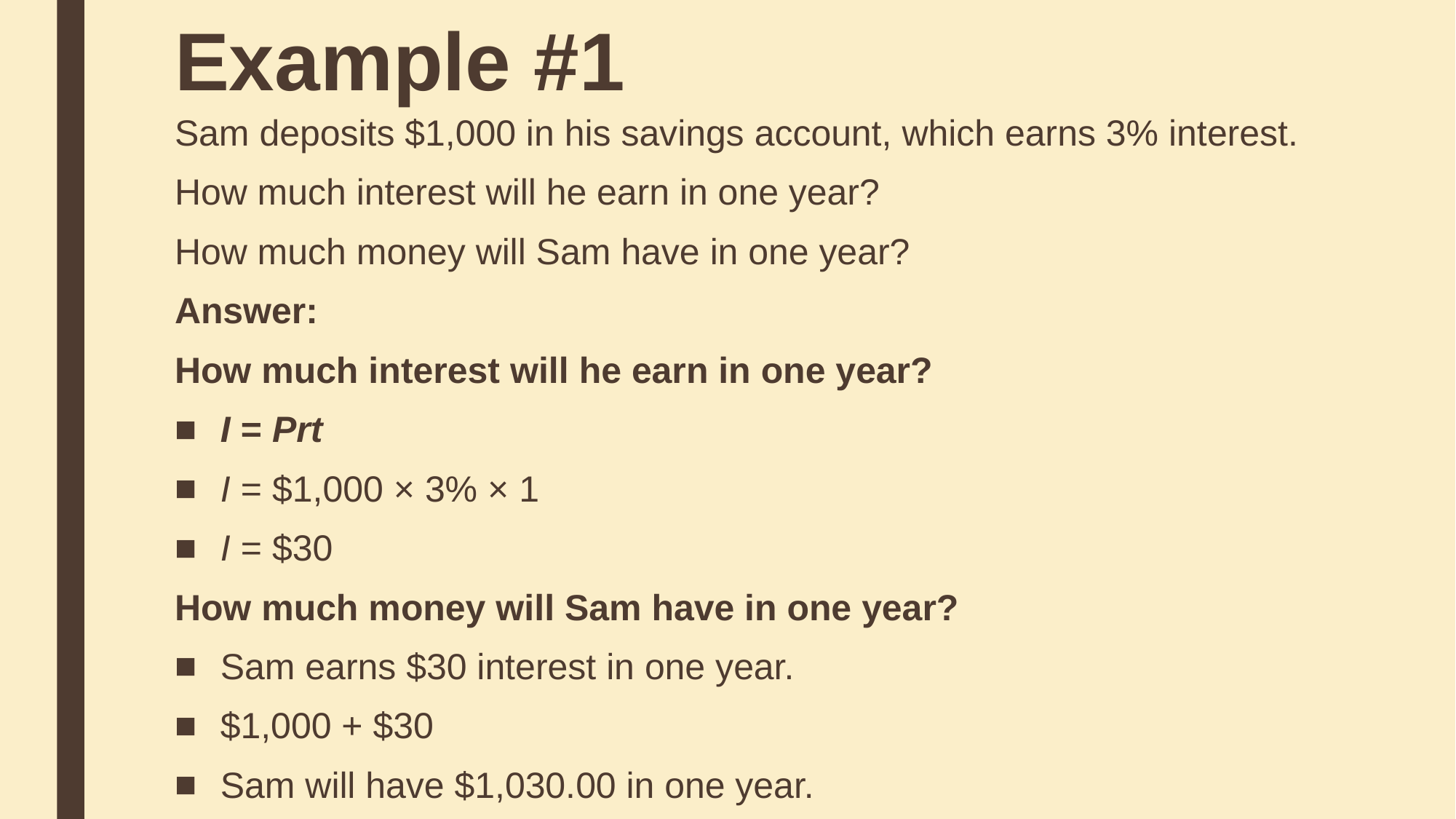

# Example #1
Sam deposits $1,000 in his savings account, which earns 3% interest.
How much interest will he earn in one year?
How much money will Sam have in one year?
Answer:
How much interest will he earn in one year?
I = Prt
I = $1,000 × 3% × 1
I = $30
How much money will Sam have in one year?
Sam earns $30 interest in one year.
$1,000 + $30
Sam will have $1,030.00 in one year.